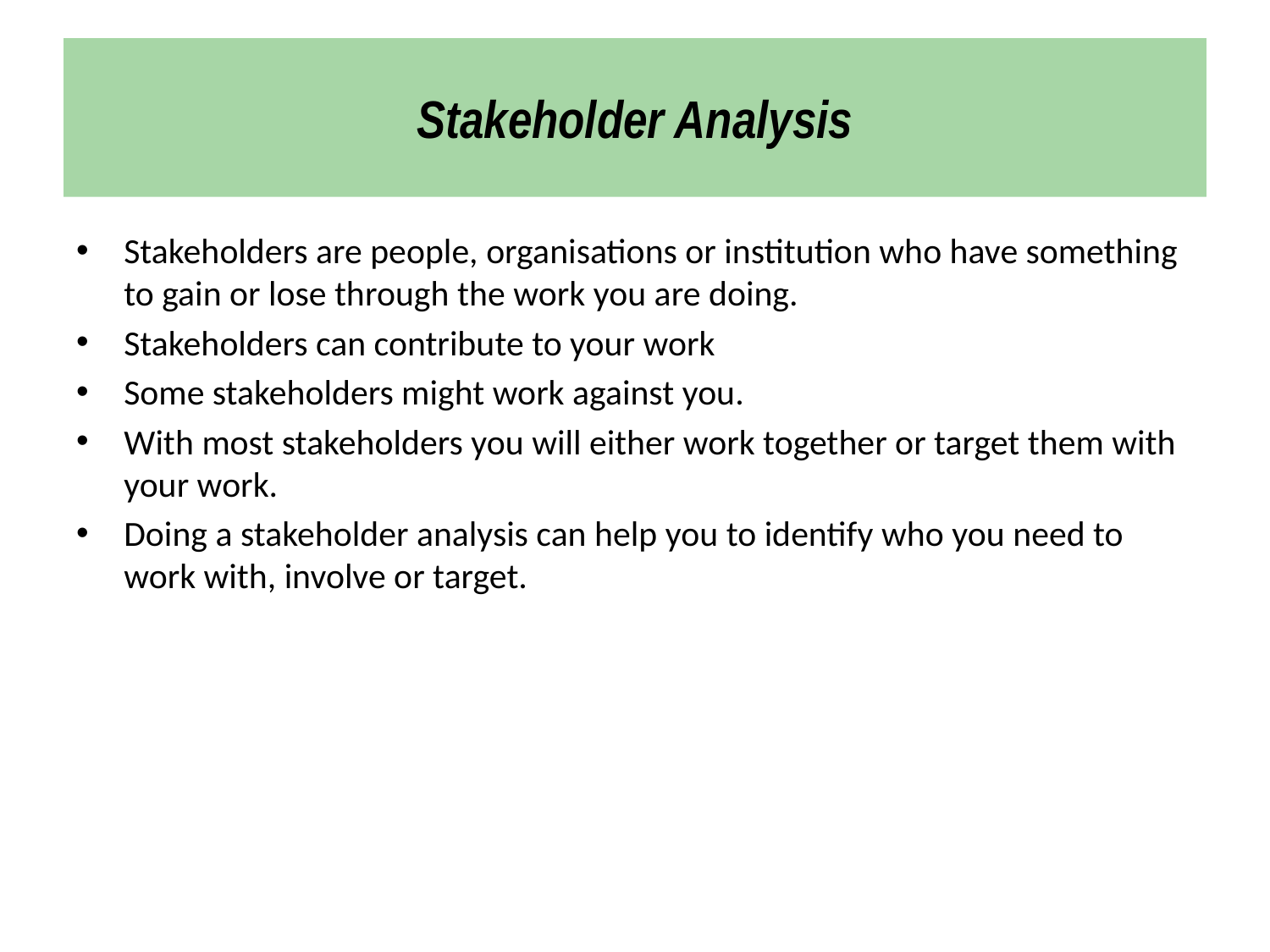

# Stakeholder Analysis
Stakeholders are people, organisations or institution who have something to gain or lose through the work you are doing.
Stakeholders can contribute to your work
Some stakeholders might work against you.
With most stakeholders you will either work together or target them with your work.
Doing a stakeholder analysis can help you to identify who you need to work with, involve or target.